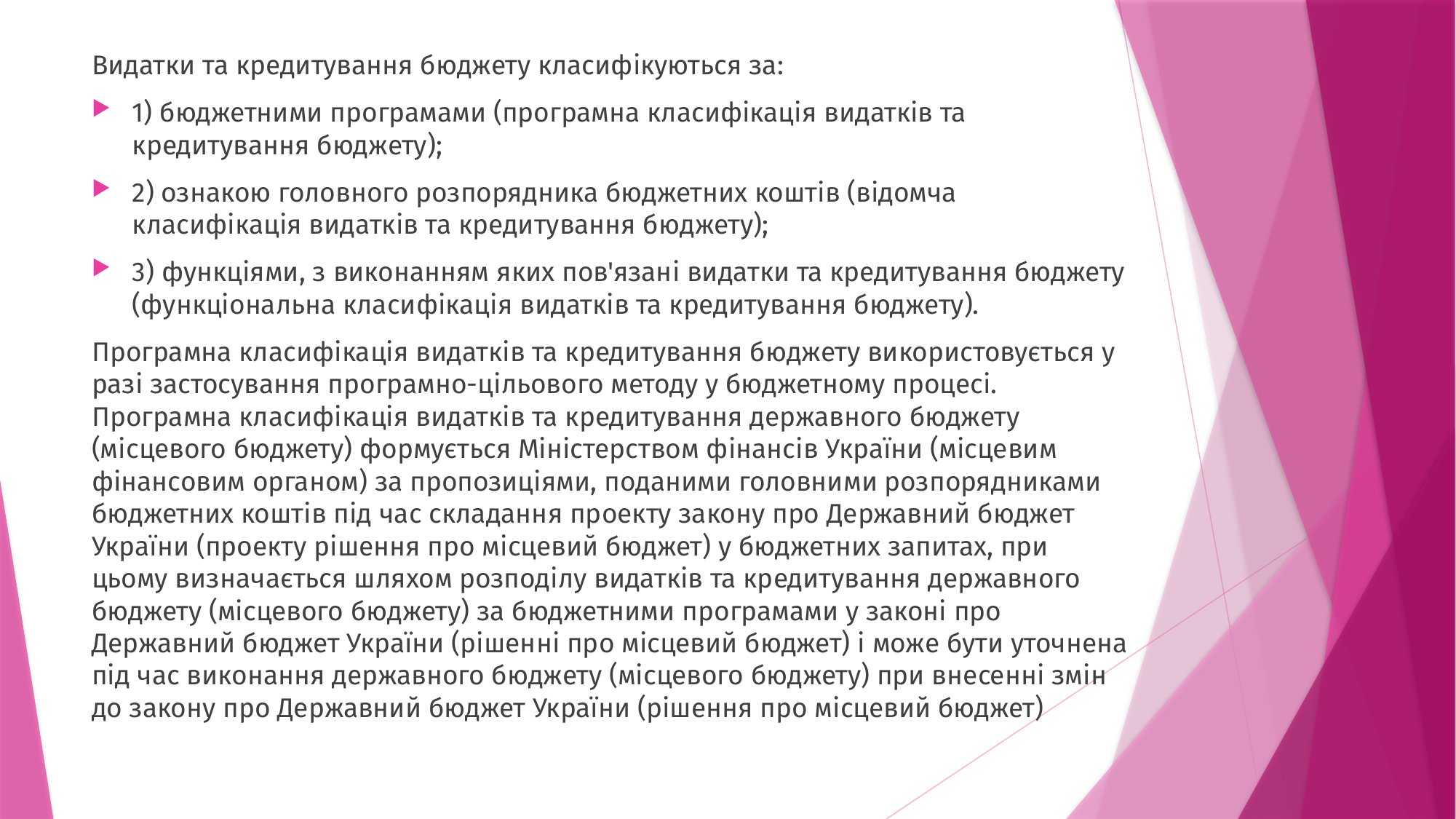

Видатки та кредитування бюджету класифікуються за:
1) бюджетними програмами (програмна класифікація видатків та кредитування бюджету);
2) ознакою головного розпорядника бюджетних коштів (відомча класифікація видатків та кредитування бюджету);
3) функціями, з виконанням яких пов'язані видатки та кредитування бюджету (функціональна класифікація видатків та кредитування бюджету).
Програмна класифікація видатків та кредитування бюджету використовується у разі застосування програмно-цільового методу у бюджетному процесі. Програмна класифікація видатків та кредитування державного бюджету (місцевого бюджету) формується Міністерством фінансів України (місцевим фінансовим органом) за пропозиціями, поданими головними розпорядниками бюджетних коштів під час складання проекту закону про Державний бюджет України (проекту рішення про місцевий бюджет) у бюджетних запитах, при цьому визначається шляхом розподілу видатків та кредитування державного бюджету (місцевого бюджету) за бюджетними програмами у законі про Державний бюджет України (рішенні про місцевий бюджет) і може бути уточнена під час виконання державного бюджету (місцевого бюджету) при внесенні змін до закону про Державний бюджет України (рішення про місцевий бюджет)